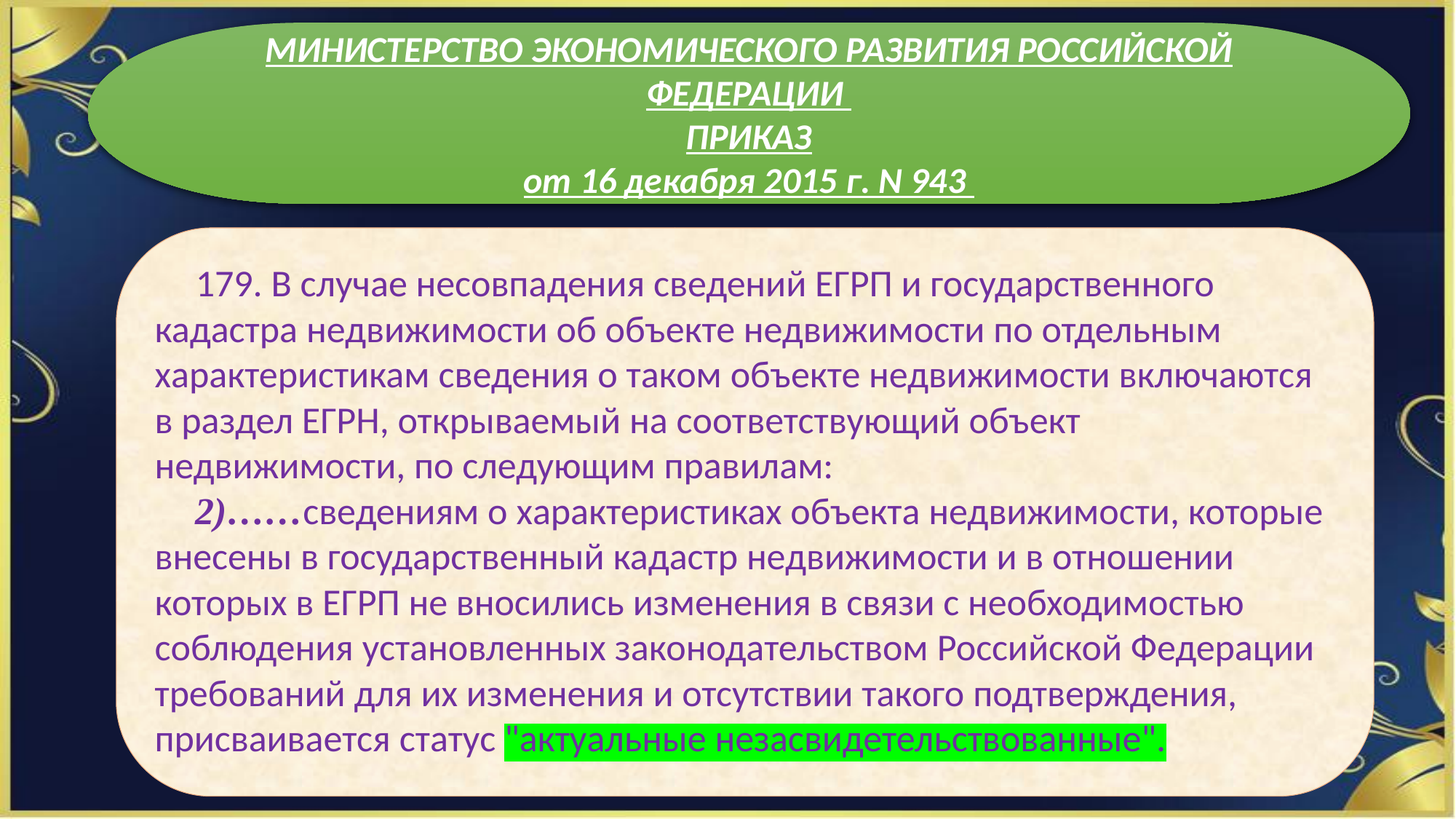

МИНИСТЕРСТВО ЭКОНОМИЧЕСКОГО РАЗВИТИЯ РОССИЙСКОЙ ФЕДЕРАЦИИ
ПРИКАЗ
от 16 декабря 2015 г. N 943

179. В случае несовпадения сведений ЕГРП и государственного кадастра недвижимости об объекте недвижимости по отдельным характеристикам сведения о таком объекте недвижимости включаются в раздел ЕГРН, открываемый на соответствующий объект недвижимости, по следующим правилам:
2)……сведениям о характеристиках объекта недвижимости, которые внесены в государственный кадастр недвижимости и в отношении которых в ЕГРП не вносились изменения в связи с необходимостью соблюдения установленных законодательством Российской Федерации требований для их изменения и отсутствии такого подтверждения, присваивается статус "актуальные незасвидетельствованные".